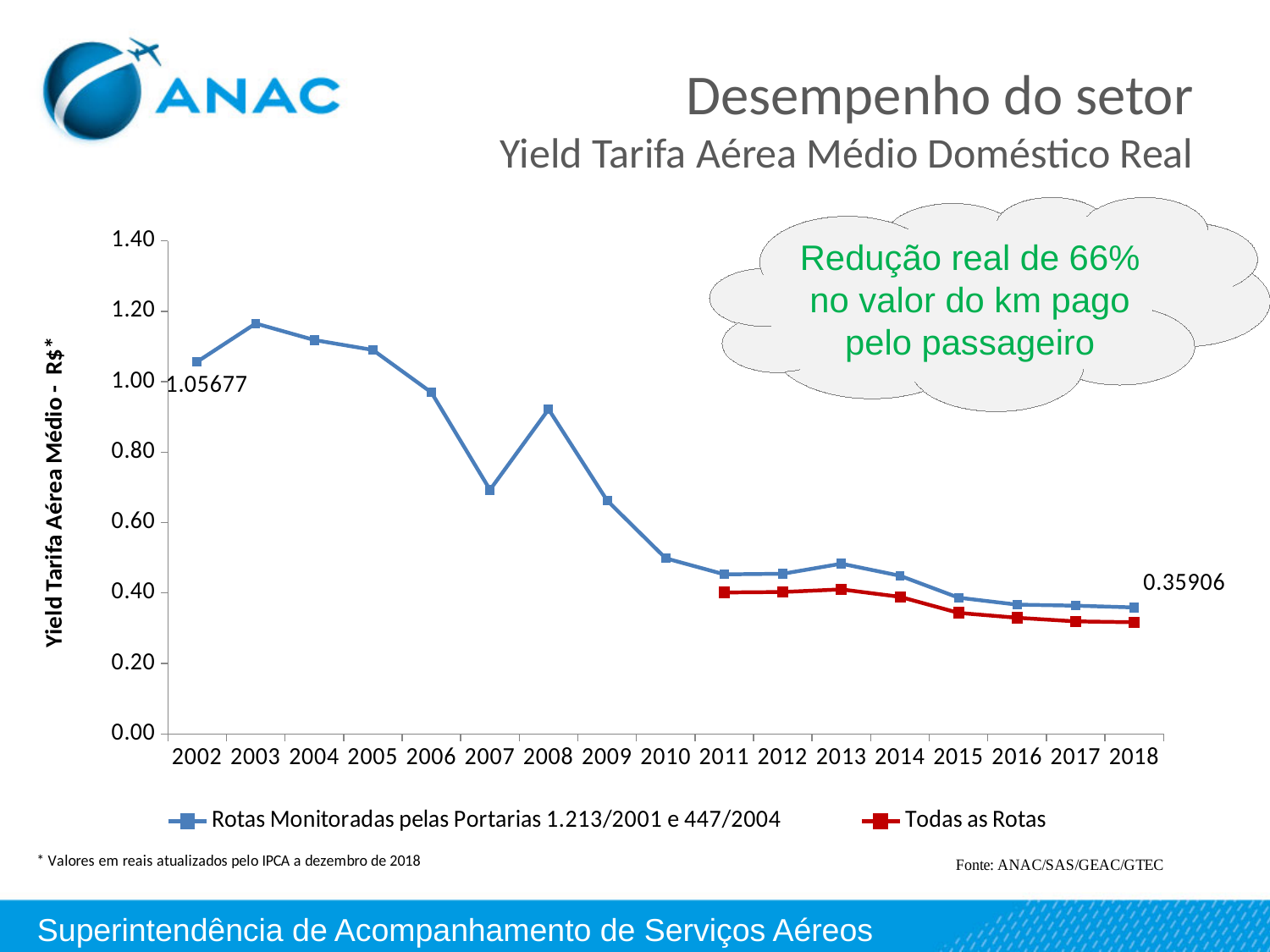

# Desempenho do setor Yield Tarifa Aérea Médio Doméstico Real
Redução real de 66% no valor do km pago pelo passageiro

### Chart

| Category | Rotas Monitoradas pelas Portarias 1.213/2001 e 447/2004 | Todas as Rotas |
|---|---|---|
| 2002 | 1.056765709775965 | None |
| 2003 | 1.1654573389624545 | None |
| 2004 | 1.118465640396402 | None |
| 2005 | 1.0901557660955044 | None |
| 2006 | 0.9696402908987237 | None |
| 2007 | 0.6930362328661539 | None |
| 2008 | 0.9217673714829172 | None |
| 2009 | 0.662787050343569 | None |
| 2010 | 0.4985238687109238 | None |
| 2011 | 0.4529782903317012 | 0.40151222650224344 |
| 2012 | 0.45470139589721953 | 0.40285151714358 |
| 2013 | 0.48316310494892567 | 0.4101977734173019 |
| 2014 | 0.4489980329318568 | 0.3891352995193539 |
| 2015 | 0.38677505336718504 | 0.3435579969027512 |
| 2016 | 0.36696575976473633 | 0.32974053768326816 |
| 2017 | 0.36398755387904347 | 0.31949452044660004 |
| 2018 | 0.3590623688047188 | 0.3169255497382537 |
Superintendência de Acompanhamento de Serviços Aéreos